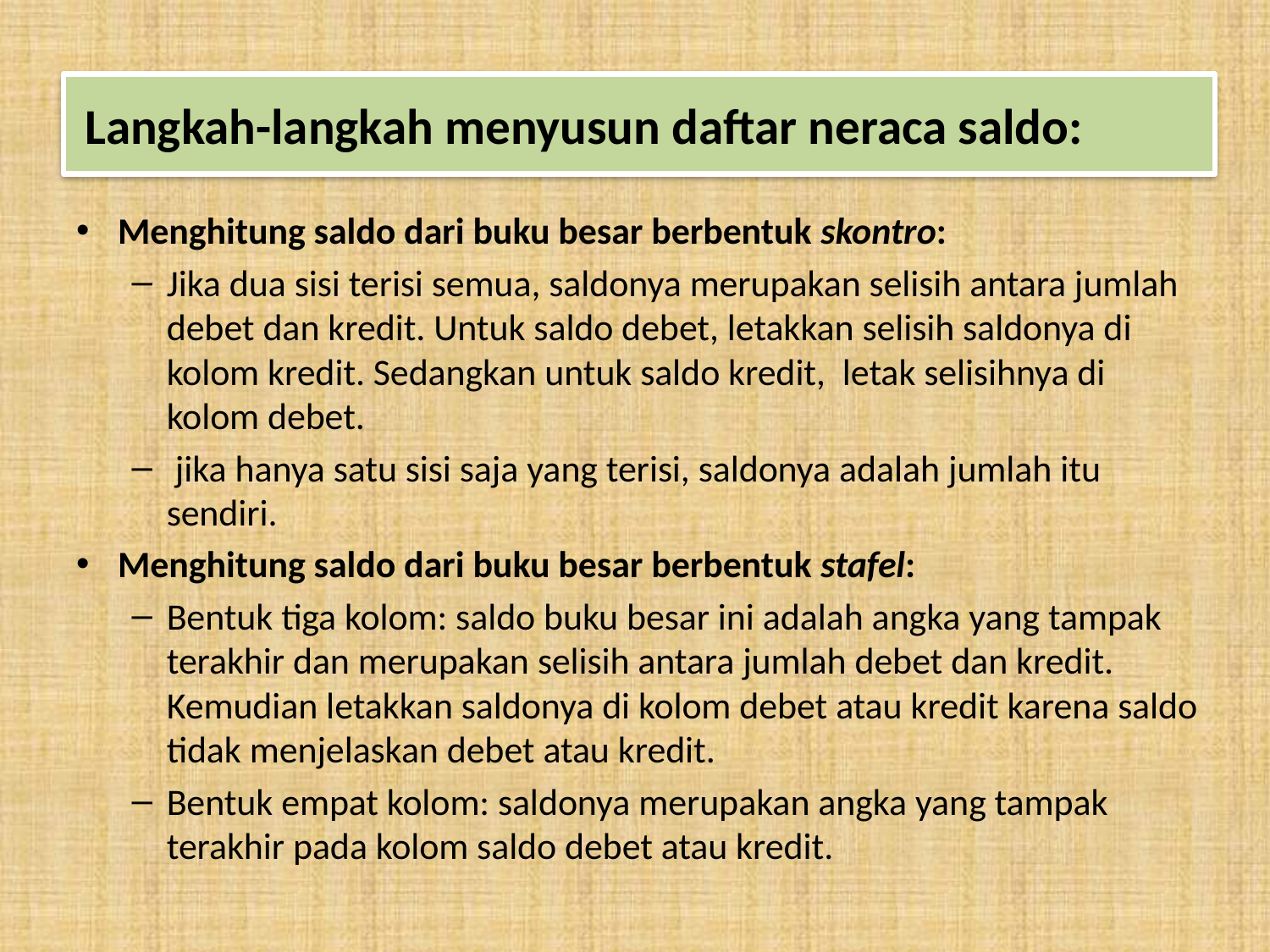

Langkah-langkah menyusun daftar neraca saldo:
Menghitung saldo dari buku besar berbentuk skontro:
Jika dua sisi terisi semua, saldonya merupakan selisih antara jumlah debet dan kredit. Untuk saldo debet, letakkan selisih saldonya di kolom kredit. Sedangkan untuk saldo kredit,  letak selisihnya di kolom debet.
 jika hanya satu sisi saja yang terisi, saldonya adalah jumlah itu sendiri.
Menghitung saldo dari buku besar berbentuk stafel:
Bentuk tiga kolom: saldo buku besar ini adalah angka yang tampak terakhir dan merupakan selisih antara jumlah debet dan kredit. Kemudian letakkan saldonya di kolom debet atau kredit karena saldo tidak menjelaskan debet atau kredit.
Bentuk empat kolom: saldonya merupakan angka yang tampak terakhir pada kolom saldo debet atau kredit.